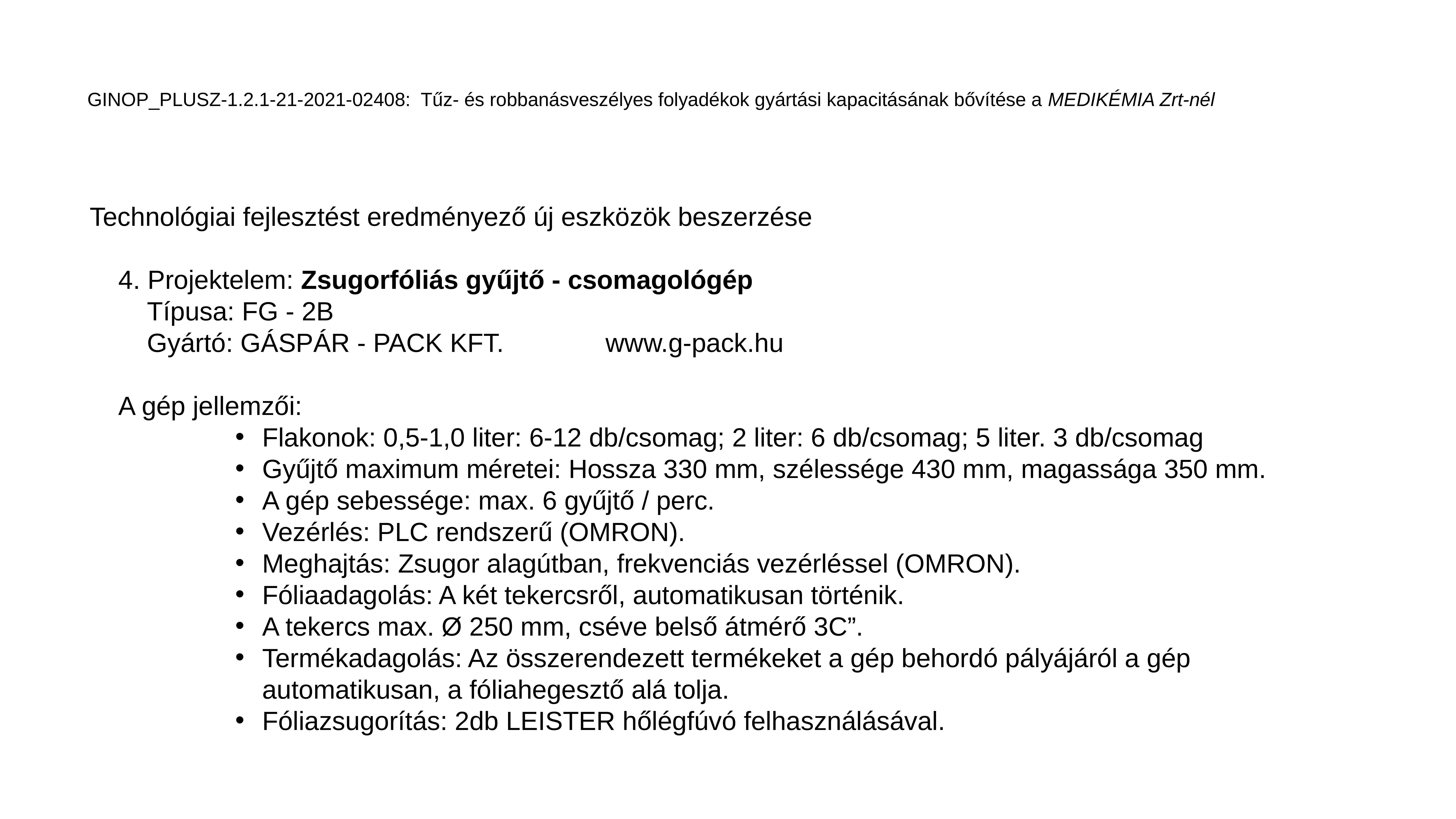

GINOP_PLUSZ-1.2.1-21-2021-02408:  Tűz- és robbanásveszélyes folyadékok gyártási kapacitásának bővítése a MEDIKÉMIA Zrt-nél
Technológiai fejlesztést eredményező új eszközök beszerzése

	4. Projektelem: Zsugorfóliás gyűjtő - csomagológép
		Típusa: FG - 2B
		Gyártó: GÁSPÁR - PACK KFT.				www.g-pack.hu

	A gép jellemzői:
Flakonok: 0,5-1,0 liter: 6-12 db/csomag; 2 liter: 6 db/csomag; 5 liter. 3 db/csomag
Gyűjtő maximum méretei: Hossza 330 mm, szélessége 430 mm, magassága 350 mm.
A gép sebessége: max. 6 gyűjtő / perc.
Vezérlés: PLC rendszerű (OMRON).
Meghajtás: Zsugor alagútban, frekvenciás vezérléssel (OMRON).
Fóliaadagolás: A két tekercsről, automatikusan történik.
A tekercs max. Ø 250 mm, cséve belső átmérő 3C”.
Termékadagolás: Az összerendezett termékeket a gép behordó pályájáról a gép automatikusan, a fóliahegesztő alá tolja.
Fóliazsugorítás: 2db LEISTER hőlégfúvó felhasználásával.